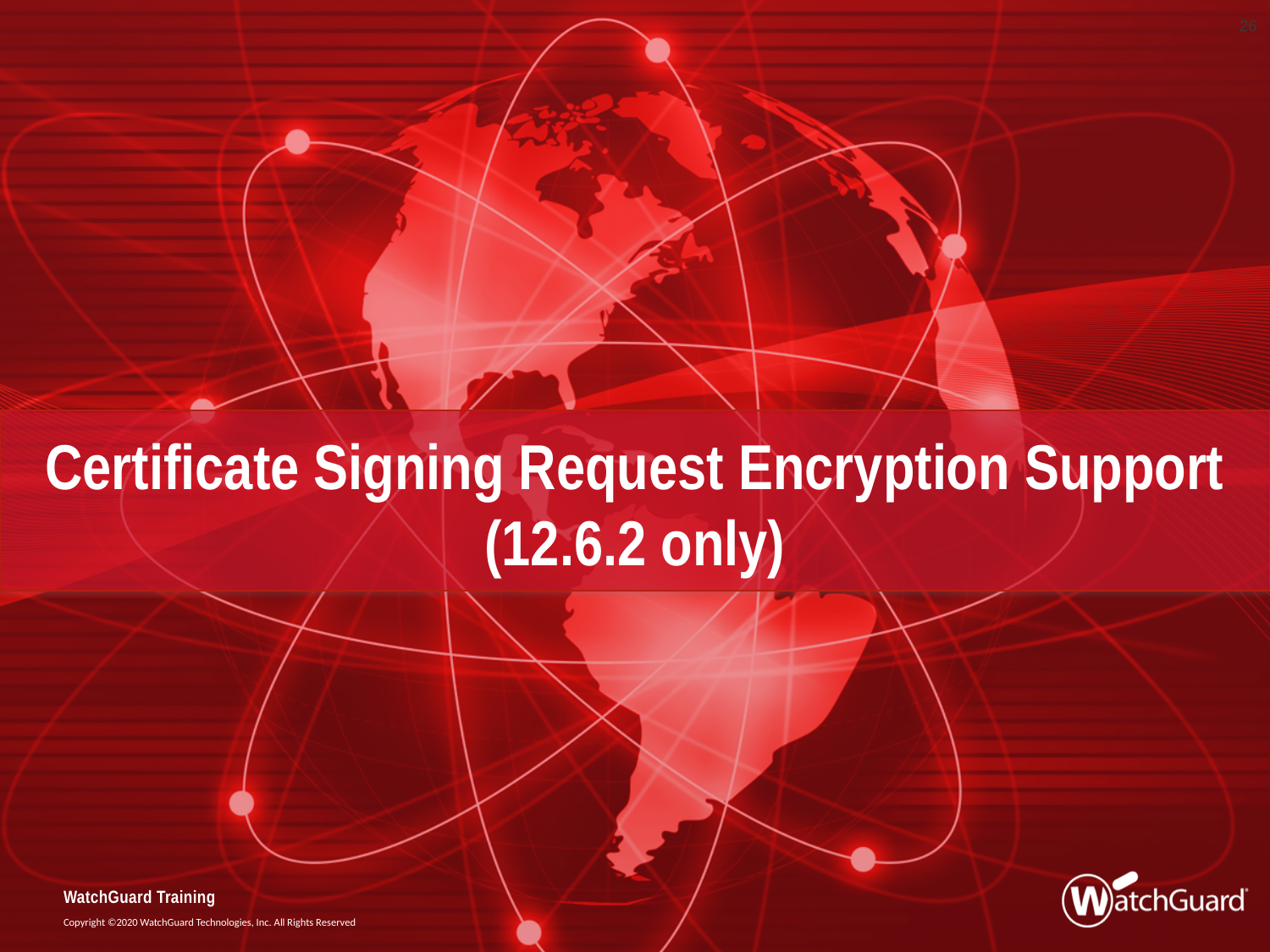

26
# Certificate Signing Request Encryption Support (12.6.2 only)